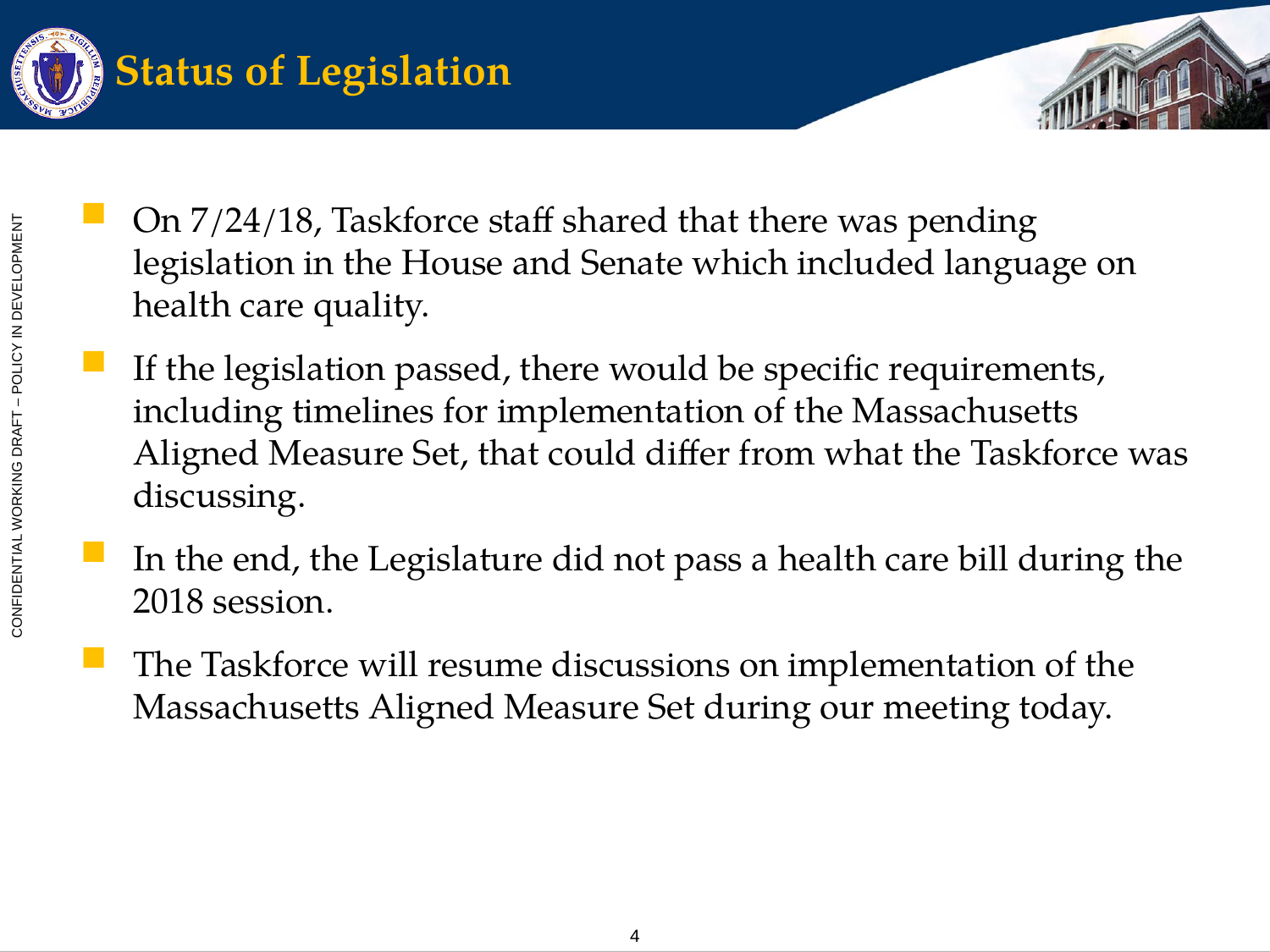

# Status of Legislation
On 7/24/18, Taskforce staff shared that there was pending legislation in the House and Senate which included language on health care quality.
If the legislation passed, there would be specific requirements, including timelines for implementation of the Massachusetts Aligned Measure Set, that could differ from what the Taskforce was discussing.
In the end, the Legislature did not pass a health care bill during the 2018 session.
The Taskforce will resume discussions on implementation of the Massachusetts Aligned Measure Set during our meeting today.